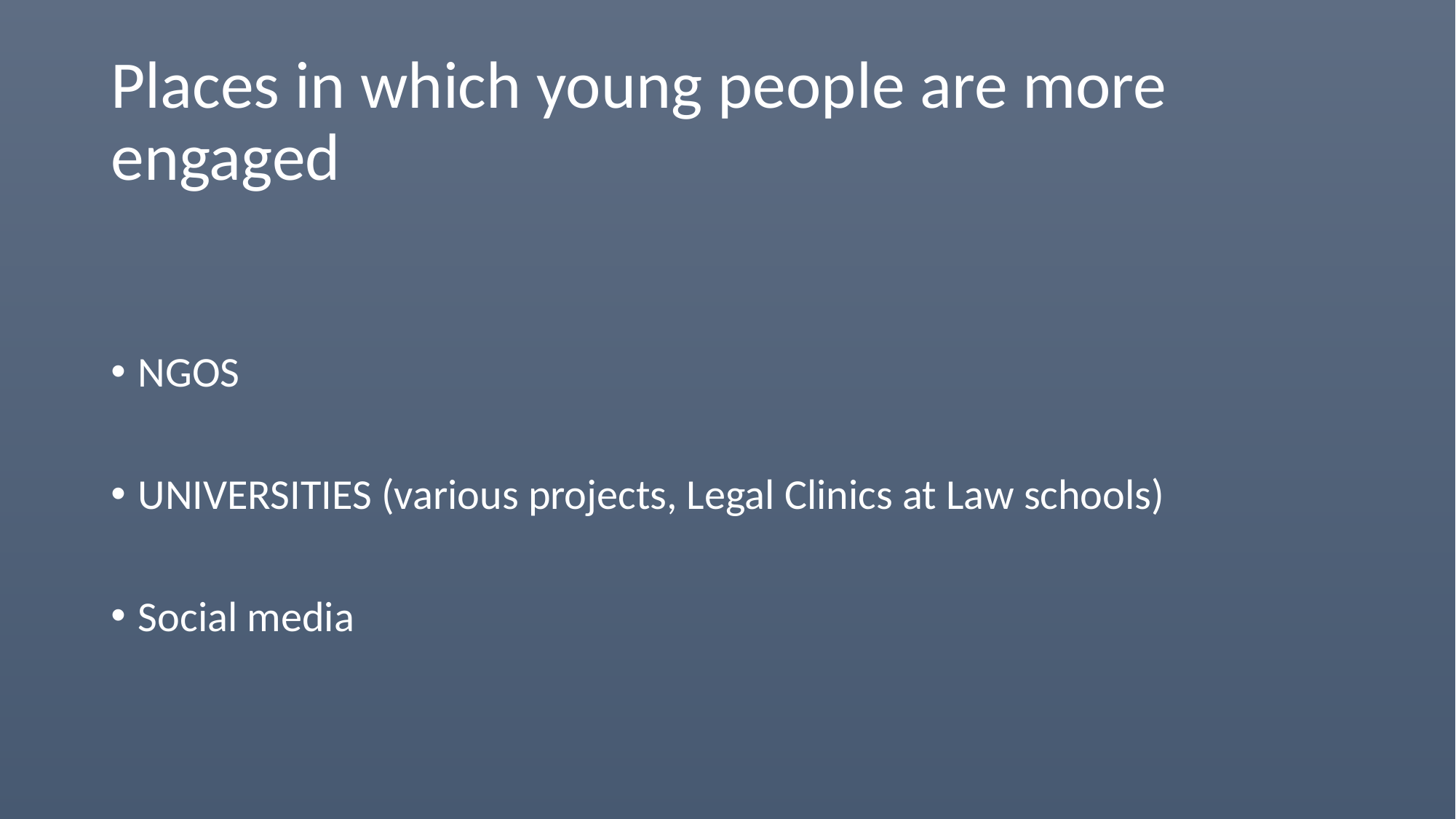

# Places in which young people are more engaged

NGOS

UNIVERSITIES (various projects, Legal Clinics at Law schools)

Social media